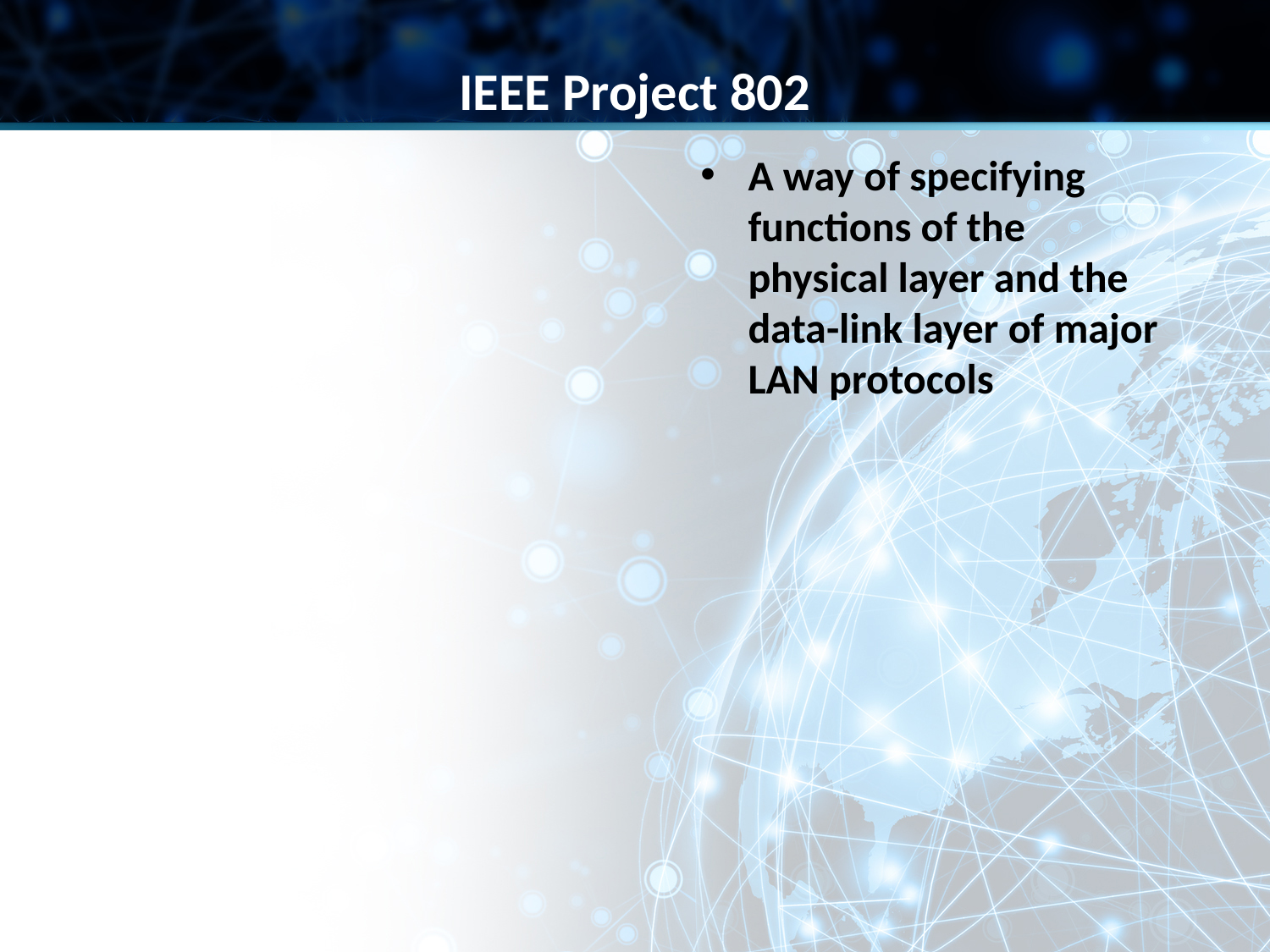

IEEE Project 802
A way of specifying functions of the physical layer and the data-link layer of major LAN protocols